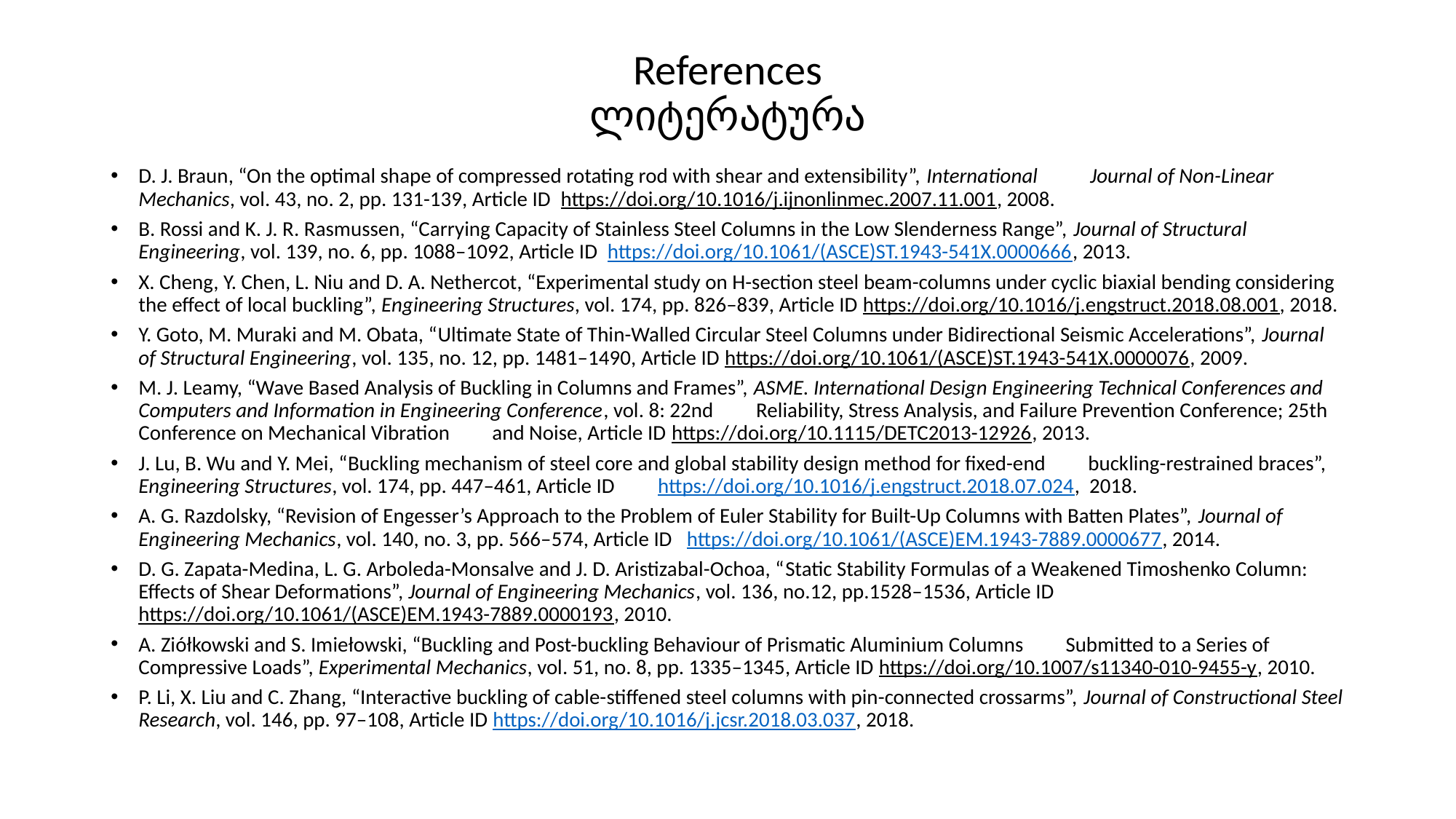

# References ლიტერატურა
D. J. Braun, “On the optimal shape of compressed rotating rod with shear and extensibility”, International           Journal of Non-Linear Mechanics, vol. 43, no. 2, pp. 131-139, Article ID  https://doi.org/10.1016/j.ijnonlinmec.2007.11.001, 2008.
B. Rossi and K. J. R. Rasmussen, “Carrying Capacity of Stainless Steel Columns in the Low Slenderness Range”, Journal of Structural Engineering, vol. 139, no. 6, pp. 1088–1092, Article ID  https://doi.org/10.1061/(ASCE)ST.1943-541X.0000666, 2013.
X. Cheng, Y. Chen, L. Niu and D. A. Nethercot, “Experimental study on H-section steel beam-columns under cyclic biaxial bending considering the effect of local buckling”, Engineering Structures, vol. 174, pp. 826–839, Article ID https://doi.org/10.1016/j.engstruct.2018.08.001, 2018.
Y. Goto, M. Muraki and M. Obata, “Ultimate State of Thin-Walled Circular Steel Columns under Bidirectional Seismic Accelerations”, Journal of Structural Engineering, vol. 135, no. 12, pp. 1481–1490, Article ID https://doi.org/10.1061/(ASCE)ST.1943-541X.0000076, 2009.
M. J. Leamy, “Wave Based Analysis of Buckling in Columns and Frames”, ASME. International Design Engineering Technical Conferences and Computers and Information in Engineering Conference, vol. 8: 22nd         Reliability, Stress Analysis, and Failure Prevention Conference; 25th Conference on Mechanical Vibration         and Noise, Article ID https://doi.org/10.1115/DETC2013-12926, 2013.
J. Lu, B. Wu and Y. Mei, “Buckling mechanism of steel core and global stability design method for fixed-end         buckling-restrained braces”, Engineering Structures, vol. 174, pp. 447–461, Article ID         https://doi.org/10.1016/j.engstruct.2018.07.024,  2018.
A. G. Razdolsky, “Revision of Engesser’s Approach to the Problem of Euler Stability for Built-Up Columns with Batten Plates”, Journal of Engineering Mechanics, vol. 140, no. 3, pp. 566–574, Article ID   https://doi.org/10.1061/(ASCE)EM.1943-7889.0000677, 2014.
D. G. Zapata-Medina, L. G. Arboleda-Monsalve and J. D. Aristizabal-Ochoa, “Static Stability Formulas of a Weakened Timoshenko Column: Effects of Shear Deformations”, Journal of Engineering Mechanics, vol. 136, no.12, pp.1528–1536, Article ID  https://doi.org/10.1061/(ASCE)EM.1943-7889.0000193, 2010.
A. Ziółkowski and S. Imiełowski, “Buckling and Post-buckling Behaviour of Prismatic Aluminium Columns         Submitted to a Series of Compressive Loads”, Experimental Mechanics, vol. 51, no. 8, pp. 1335–1345, Article ID https://doi.org/10.1007/s11340-010-9455-y, 2010.
P. Li, X. Liu and C. Zhang, “Interactive buckling of cable-stiffened steel columns with pin-connected crossarms”, Journal of Constructional Steel Research, vol. 146, pp. 97–108, Article ID https://doi.org/10.1016/j.jcsr.2018.03.037, 2018.